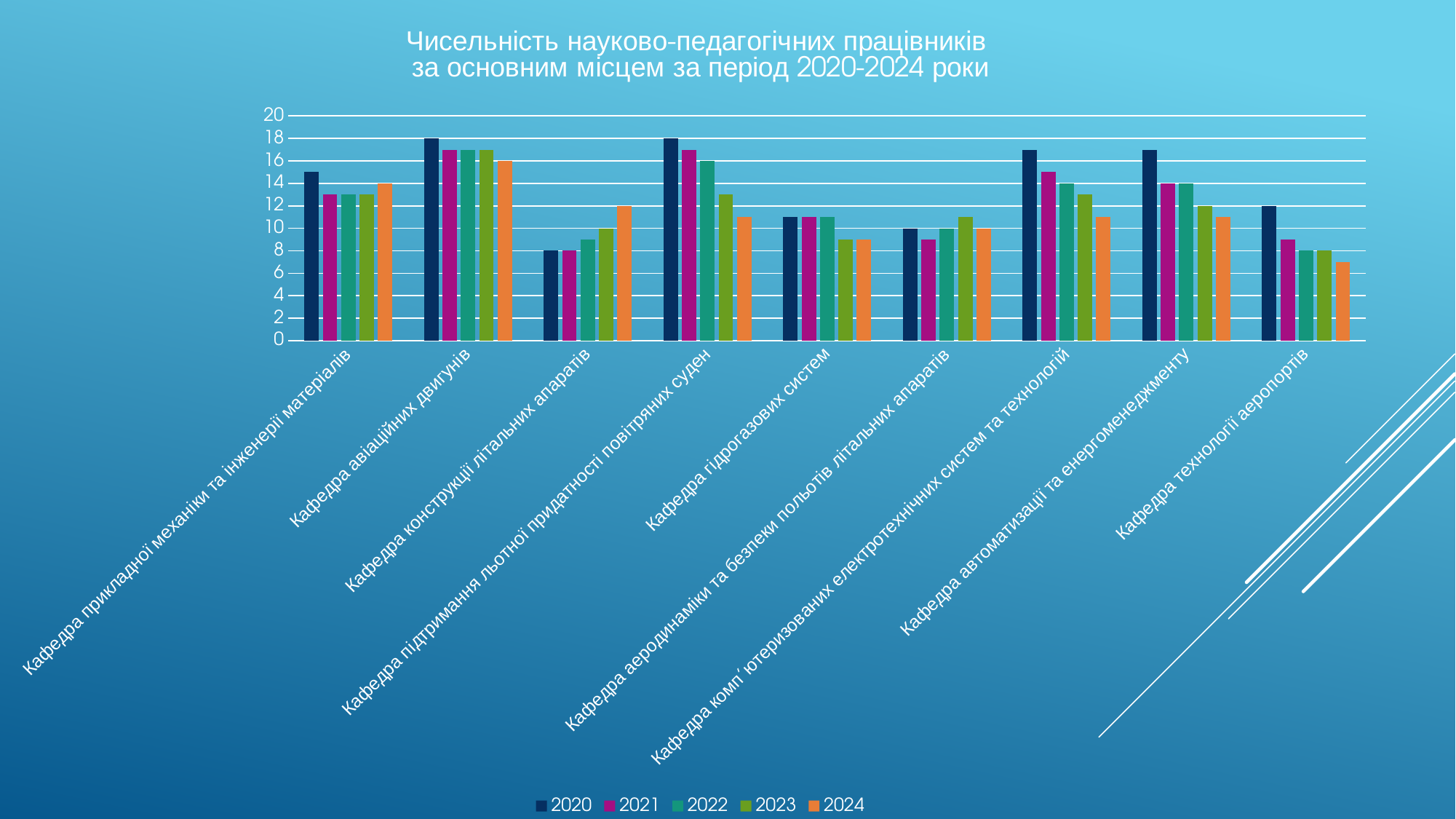

### Chart: Чисельність науково-педагогічних працівників
за основним місцем за період 2020-2024 роки

| Category | 2020 | 2021 | 2022 | 2023 | 2024 |
|---|---|---|---|---|---|
| Кафедра прикладної механіки та інженерії матеріалів | 15.0 | 13.0 | 13.0 | 13.0 | 14.0 |
| Кафедра авіаційних двигунів | 18.0 | 17.0 | 17.0 | 17.0 | 16.0 |
| Кафедра конструкції літальних апаратів | 8.0 | 8.0 | 9.0 | 10.0 | 12.0 |
| Кафедра підтримання льотної придатності повітряних суден | 18.0 | 17.0 | 16.0 | 13.0 | 11.0 |
| Кафедра гідрогазових систем | 11.0 | 11.0 | 11.0 | 9.0 | 9.0 |
| Кафедра аеродинаміки та безпеки польотів літальних апаратів | 10.0 | 9.0 | 10.0 | 11.0 | 10.0 |
| Кафедра комп’ютеризованих електротехнічних систем та технологій | 17.0 | 15.0 | 14.0 | 13.0 | 11.0 |
| Кафедра автоматизації та енергоменеджменту | 17.0 | 14.0 | 14.0 | 12.0 | 11.0 |
| Кафедра технології аеропортів | 12.0 | 9.0 | 8.0 | 8.0 | 7.0 |